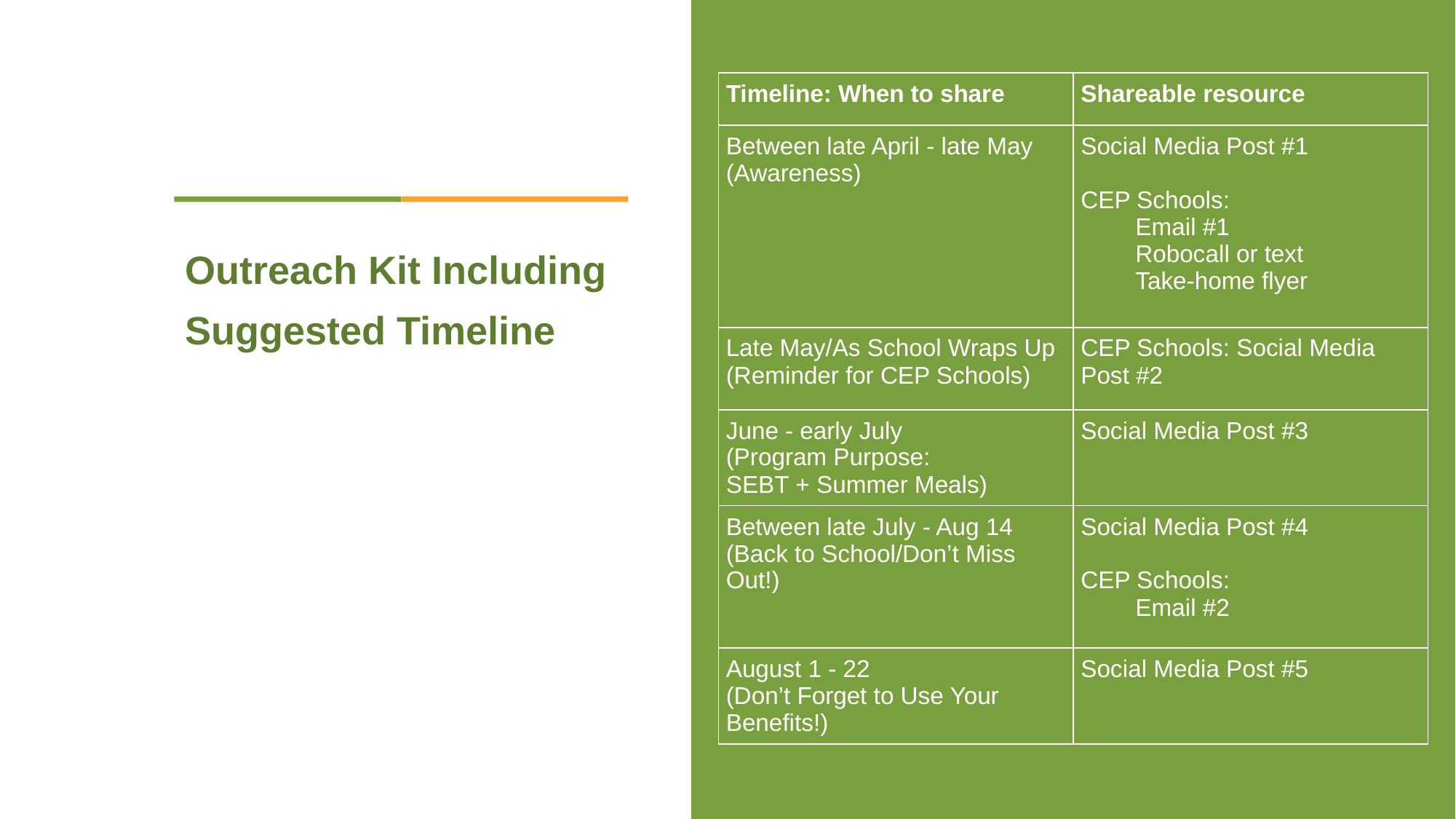

| Timeline: When to share | Shareable resource |
| --- | --- |
| Between late April - late May (Awareness) | Social Media Post #1 CEP Schools: Email #1 Robocall or text Take-home flyer |
| Late May/As School Wraps Up (Reminder for CEP Schools) | CEP Schools: Social Media Post #2 |
| June - early July (Program Purpose: SEBT + Summer Meals) | Social Media Post #3 |
| Between late July - Aug 14 (Back to School/Don’t Miss Out!) | Social Media Post #4 CEP Schools: Email #2 |
| August 1 - 22 (Don’t Forget to Use Your Benefits!) | Social Media Post #5 |
# Outreach Kit Including Suggested Timeline